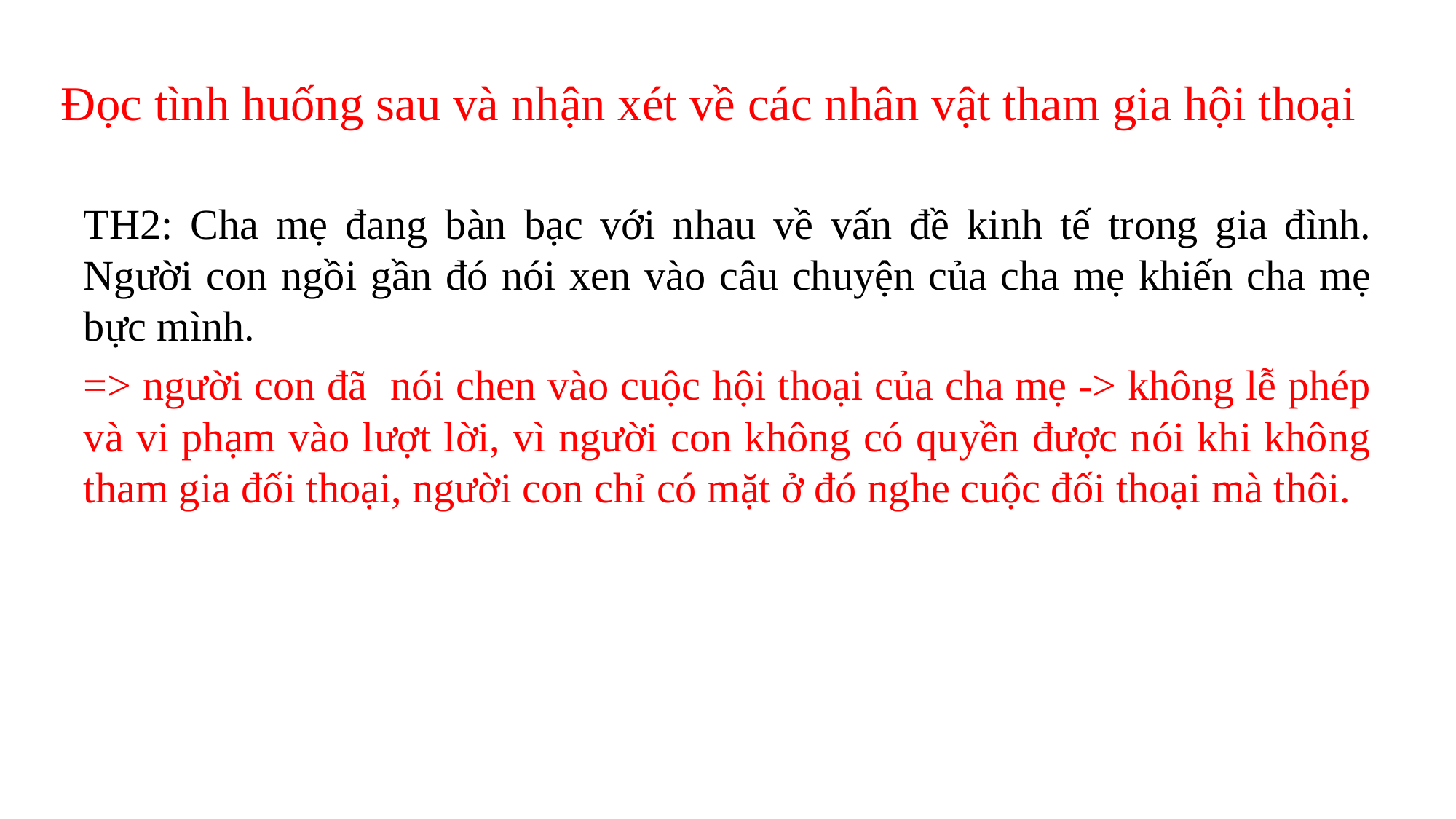

# Đọc tình huống sau và nhận xét về các nhân vật tham gia hội thoại
TH2: Cha mẹ đang bàn bạc với nhau về vấn đề kinh tế trong gia đình. Người con ngồi gần đó nói xen vào câu chuyện của cha mẹ khiến cha mẹ bực mình.
=> người con đã  nói chen vào cuộc hội thoại của cha mẹ -> không lễ phép và vi phạm vào lượt lời, vì người con không có quyền được nói khi không tham gia đối thoại, người con chỉ có mặt ở đó nghe cuộc đối thoại mà thôi.